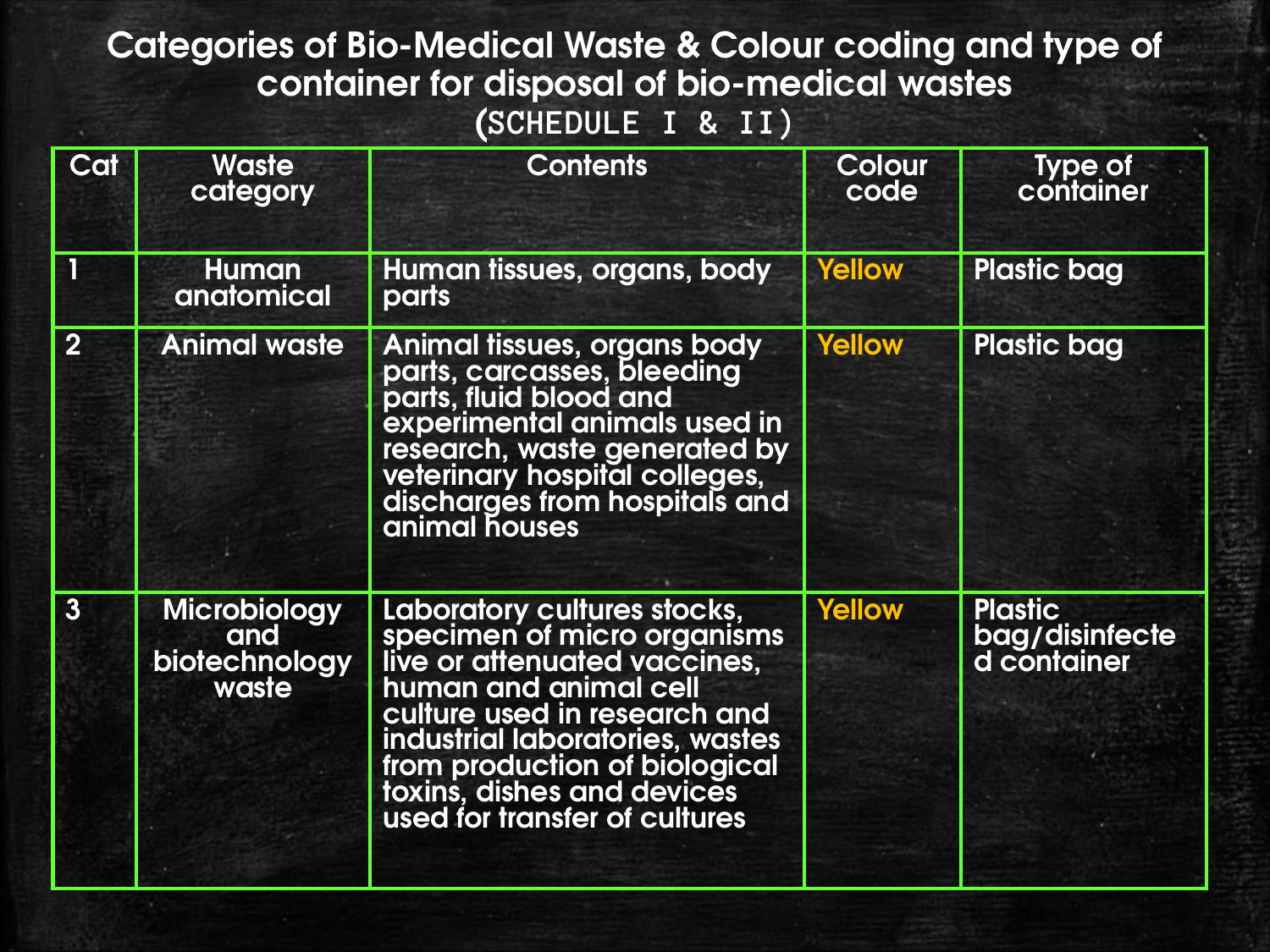

# Categories of Bio-Medical Waste & Colour coding and type of container for disposal of bio-medical wastes (SCHEDULE I & II)
| Cat | Waste category | Contents | Colour code | Type of container |
| --- | --- | --- | --- | --- |
| 1 | Human anatomical | Human tissues, organs, body parts | Yellow | Plastic bag |
| 2 | Animal waste | Animal tissues, organs body parts, carcasses, bleeding parts, fluid blood and experimental animals used in research, waste generated by veterinary hospital colleges, discharges from hospitals and animal houses | Yellow | Plastic bag |
| 3 | Microbiology and biotechnology waste | Laboratory cultures stocks, specimen of micro organisms live or attenuated vaccines, human and animal cell culture used in research and industrial laboratories, wastes from production of biological toxins, dishes and devices used for transfer of cultures | Yellow | Plastic bag/disinfected container |